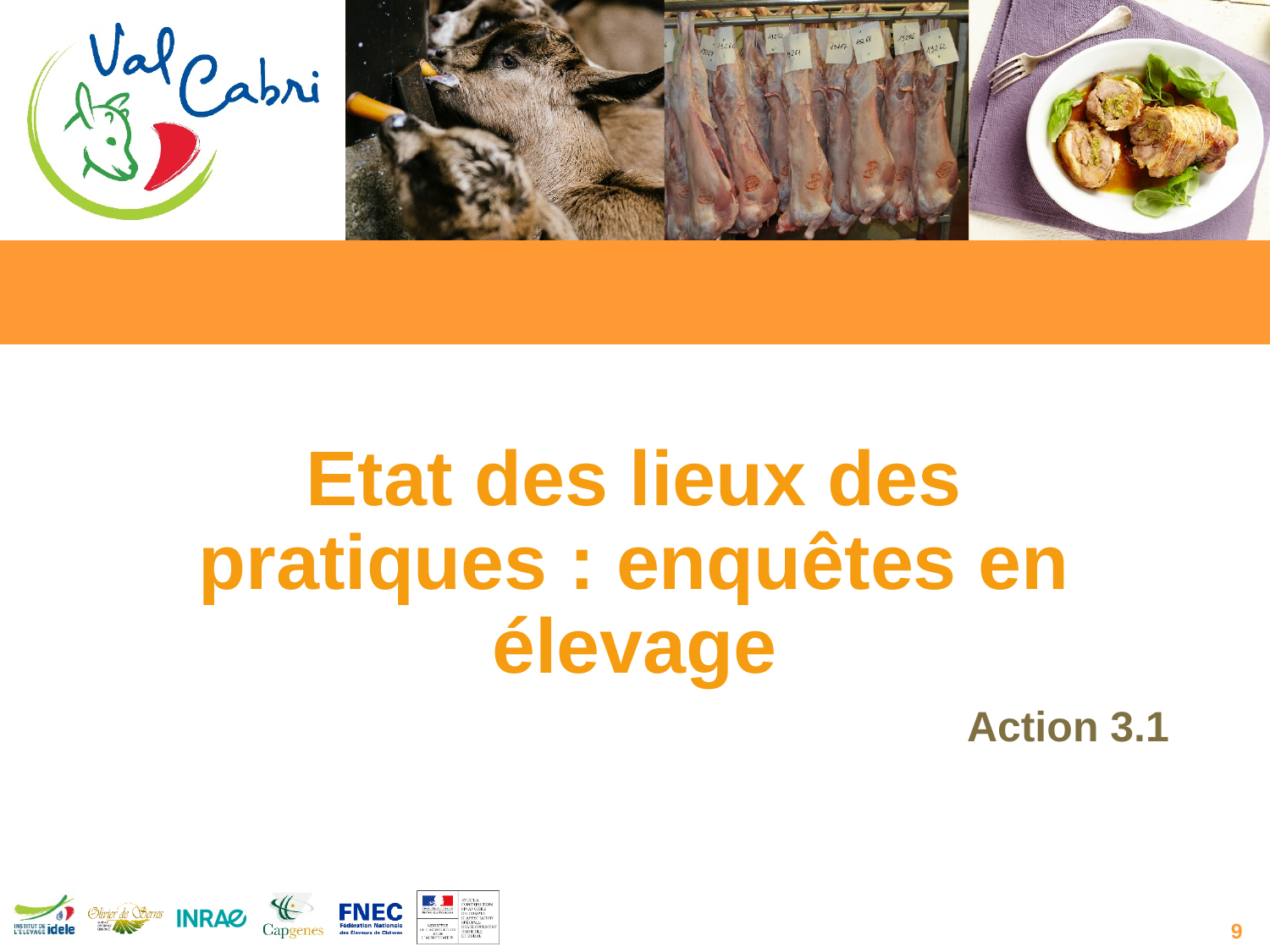

# Etat des lieux des pratiques : enquêtes en élevage
Action 3.1
9